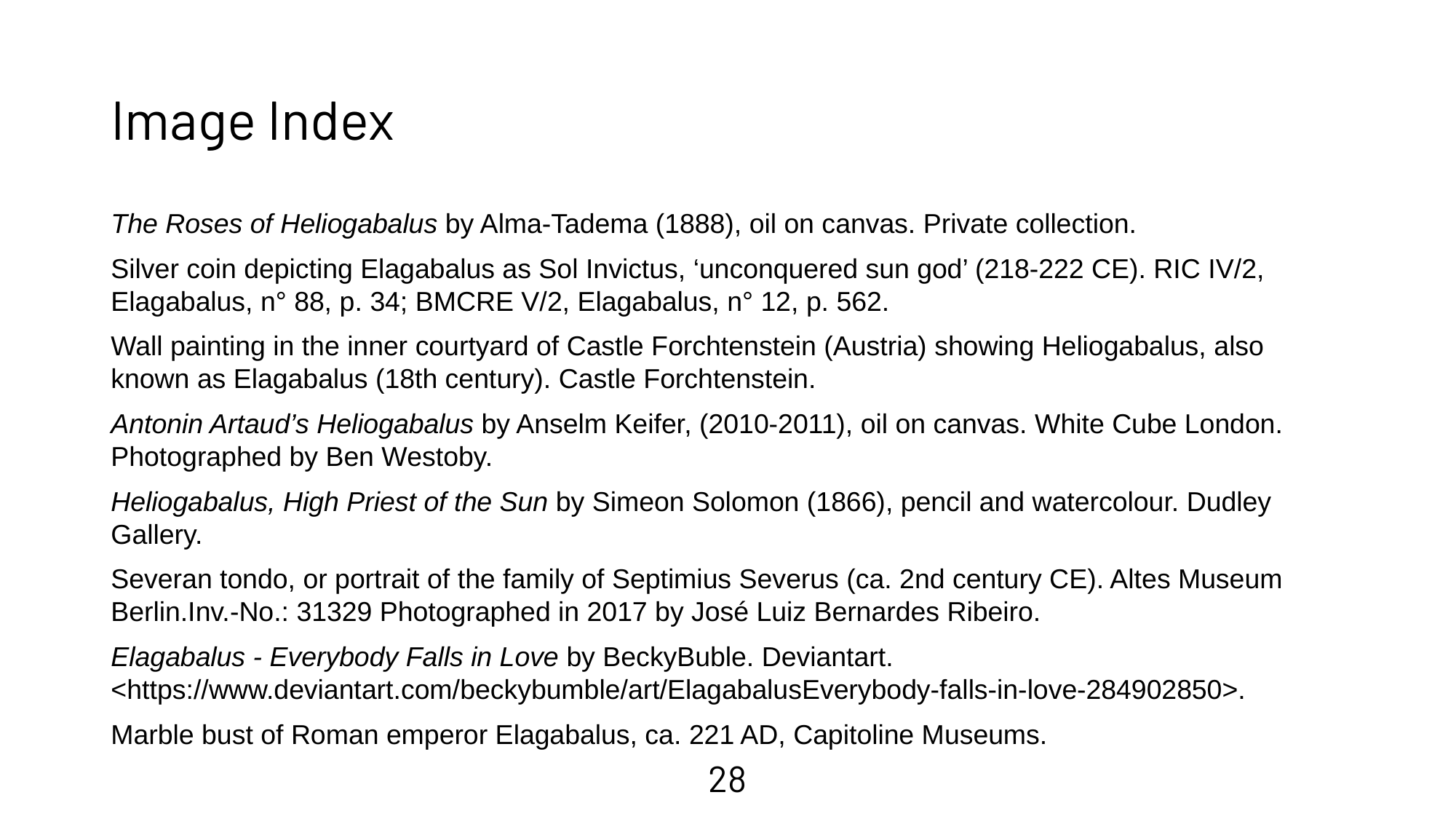

# Image Index
The Roses of Heliogabalus by Alma-Tadema (1888), oil on canvas. Private collection.
Silver coin depicting Elagabalus as Sol Invictus, ‘unconquered sun god’ (218-222 CE). RIC IV/2, Elagabalus, n° 88, p. 34; BMCRE V/2, Elagabalus, n° 12, p. 562.
Wall painting in the inner courtyard of Castle Forchtenstein (Austria) showing Heliogabalus, also known as Elagabalus (18th century). Castle Forchtenstein.
Antonin Artaud’s Heliogabalus by Anselm Keifer, (2010-2011), oil on canvas. White Cube London. Photographed by Ben Westoby.
Heliogabalus, High Priest of the Sun by Simeon Solomon (1866), pencil and watercolour. Dudley Gallery.
Severan tondo, or portrait of the family of Septimius Severus (ca. 2nd century CE). Altes Museum Berlin.Inv.-No.: 31329 Photographed in 2017 by José Luiz Bernardes Ribeiro.
Elagabalus - Everybody Falls in Love by BeckyBuble. Deviantart. <https://www.deviantart.com/beckybumble/art/ElagabalusEverybody-falls-in-love-284902850>.
Marble bust of Roman emperor Elagabalus, ca. 221 AD, Capitoline Museums.
28